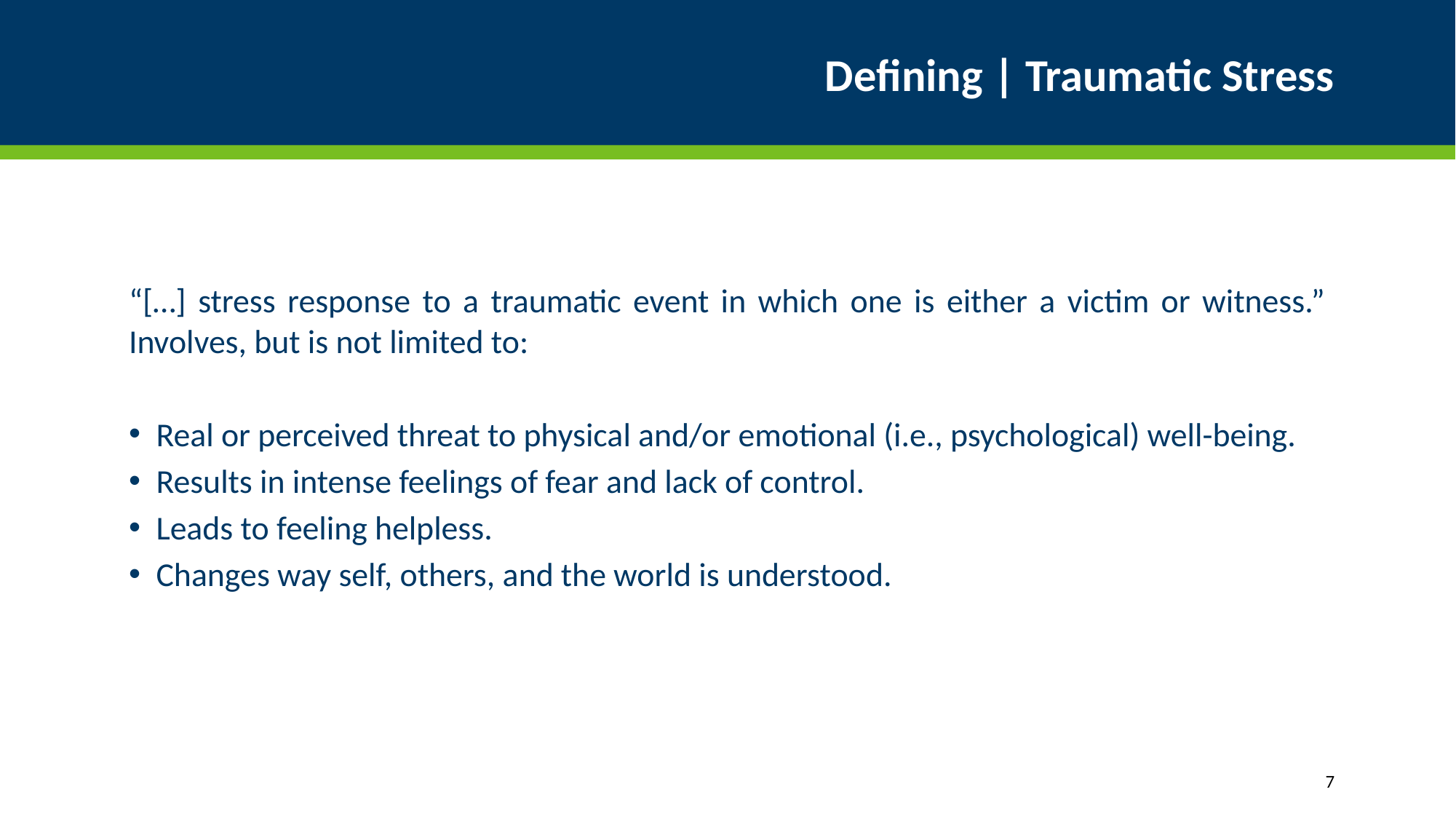

# Defining | Traumatic Stress
“[…] stress response to a traumatic event in which one is either a victim or witness.” Involves, but is not limited to:

Real or perceived threat to physical and/or emotional (i.e., psychological) well-being.
Results in intense feelings of fear and lack of control.
Leads to feeling helpless.
Changes way self, others, and the world is understood.
7